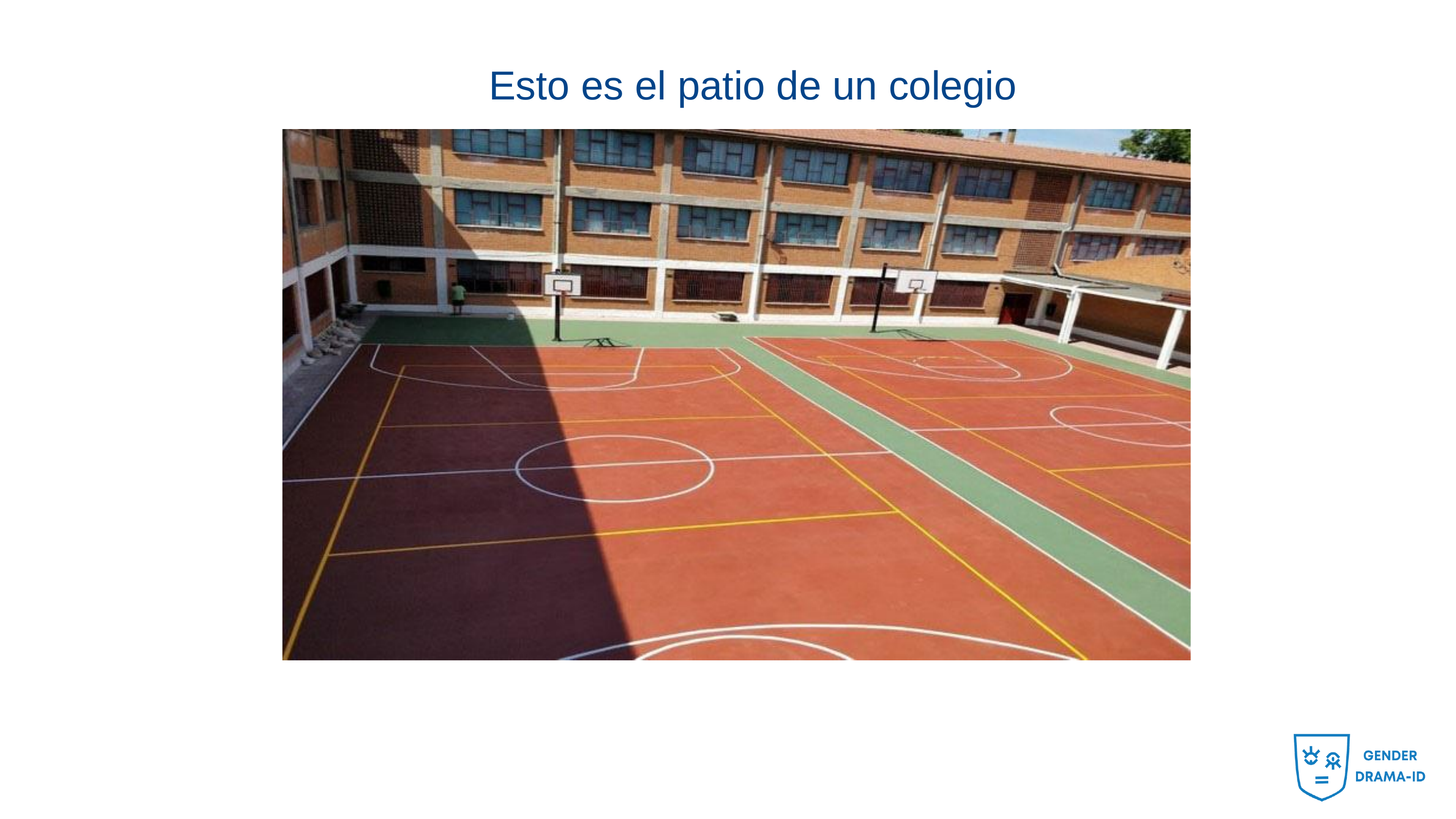

Esto es el patio de un colegio